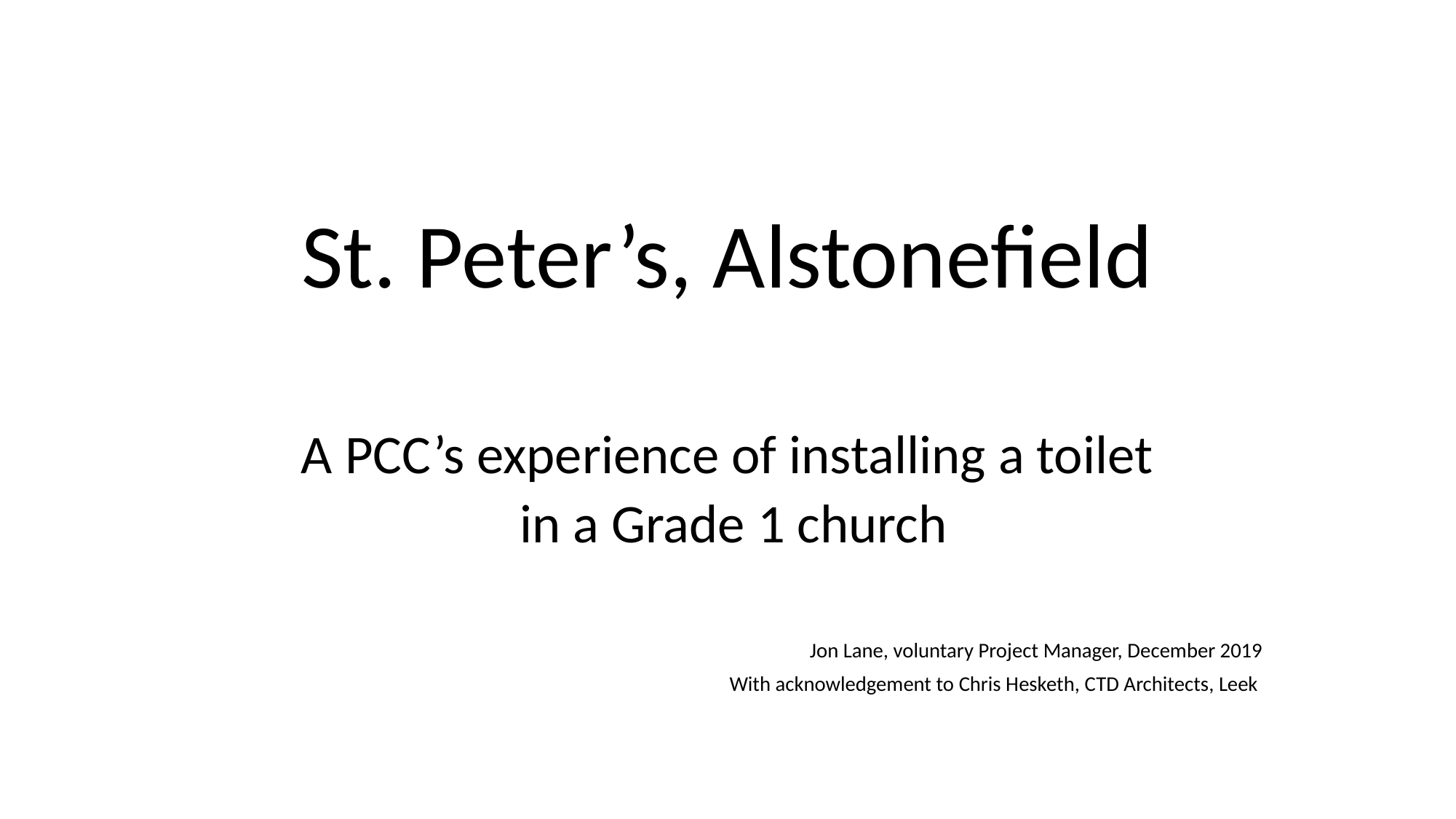

# St. Peter’s, Alstonefield

A PCC’s experience of installing a toilet
 in a Grade 1 church

Jon Lane, voluntary Project Manager, December 2019
With acknowledgement to Chris Hesketh, CTD Architects, Leek